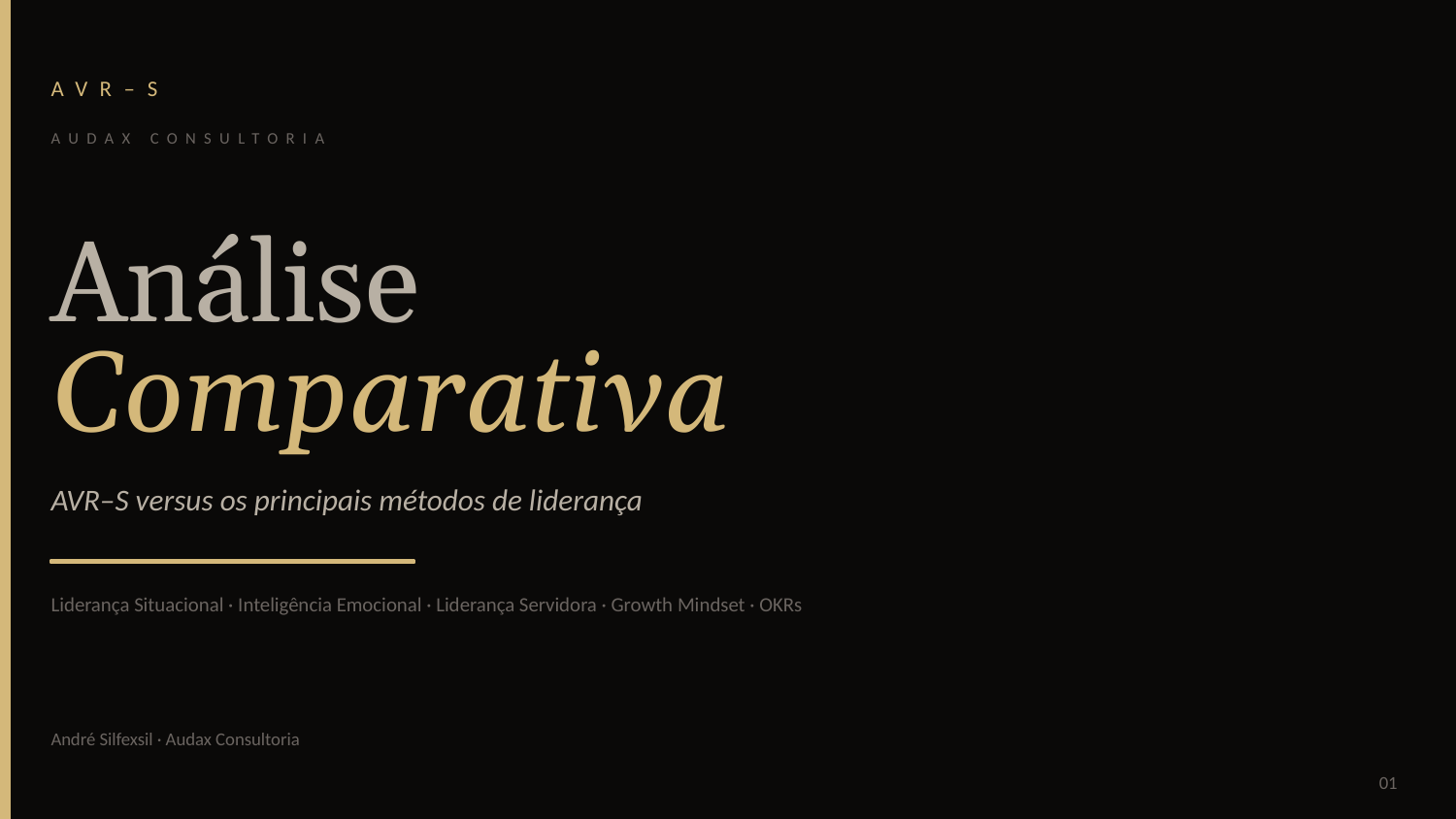

AVR–S
AUDAX CONSULTORIA
Análise
Comparativa
AVR–S versus os principais métodos de liderança

Liderança Situacional · Inteligência Emocional · Liderança Servidora · Growth Mindset · OKRs
André Silfexsil · Audax Consultoria
01